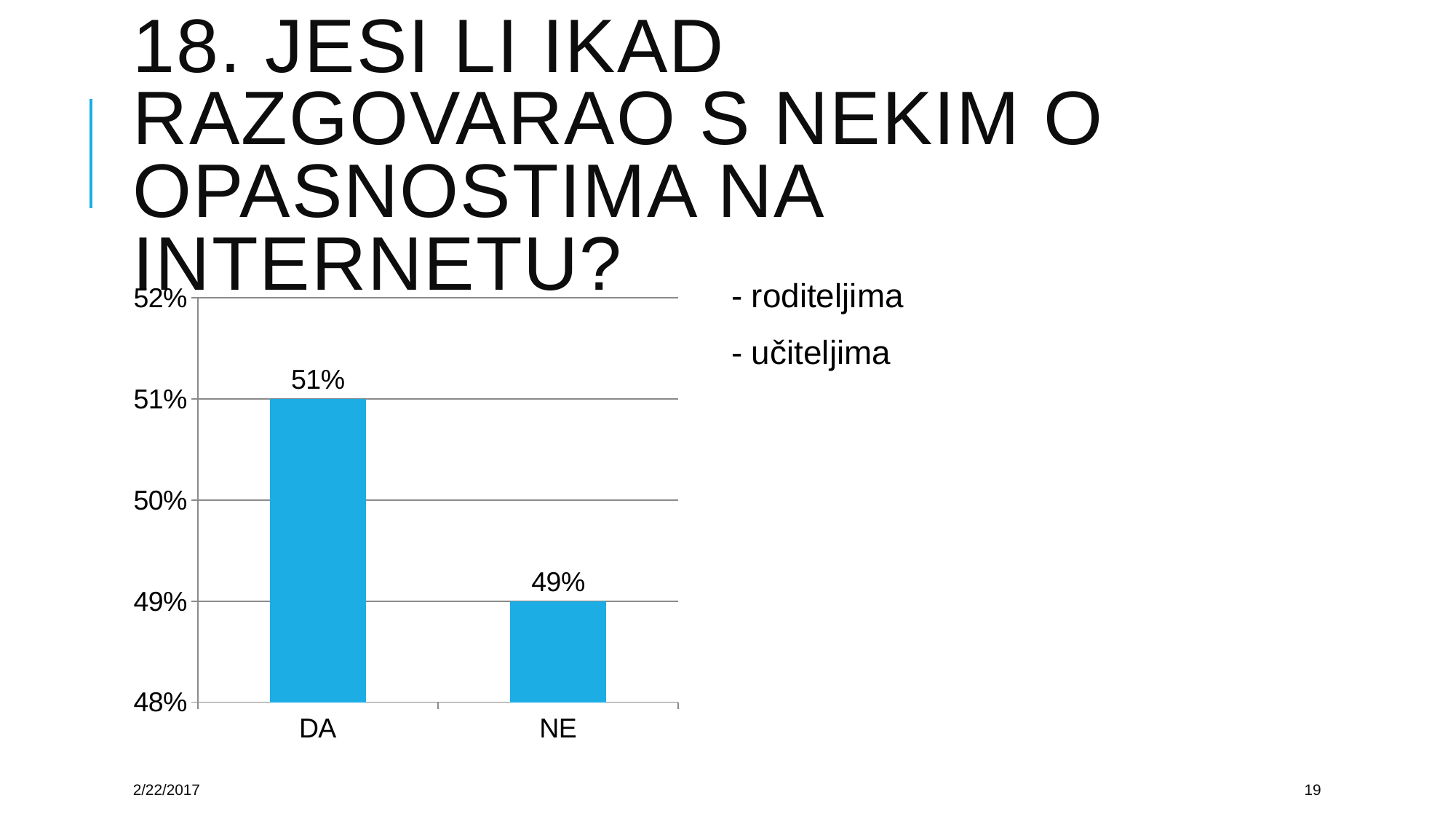

# 18. JESI LI IKAD RAZGOVARAO S NEKIM O OPASNOSTIMA NA INTERNETU?

### Chart

| Category | Series 1 |
|---|---|
| DA | 0.51 |
| NE | 0.49 |
- roditeljima
- učiteljima
2/22/2017
19